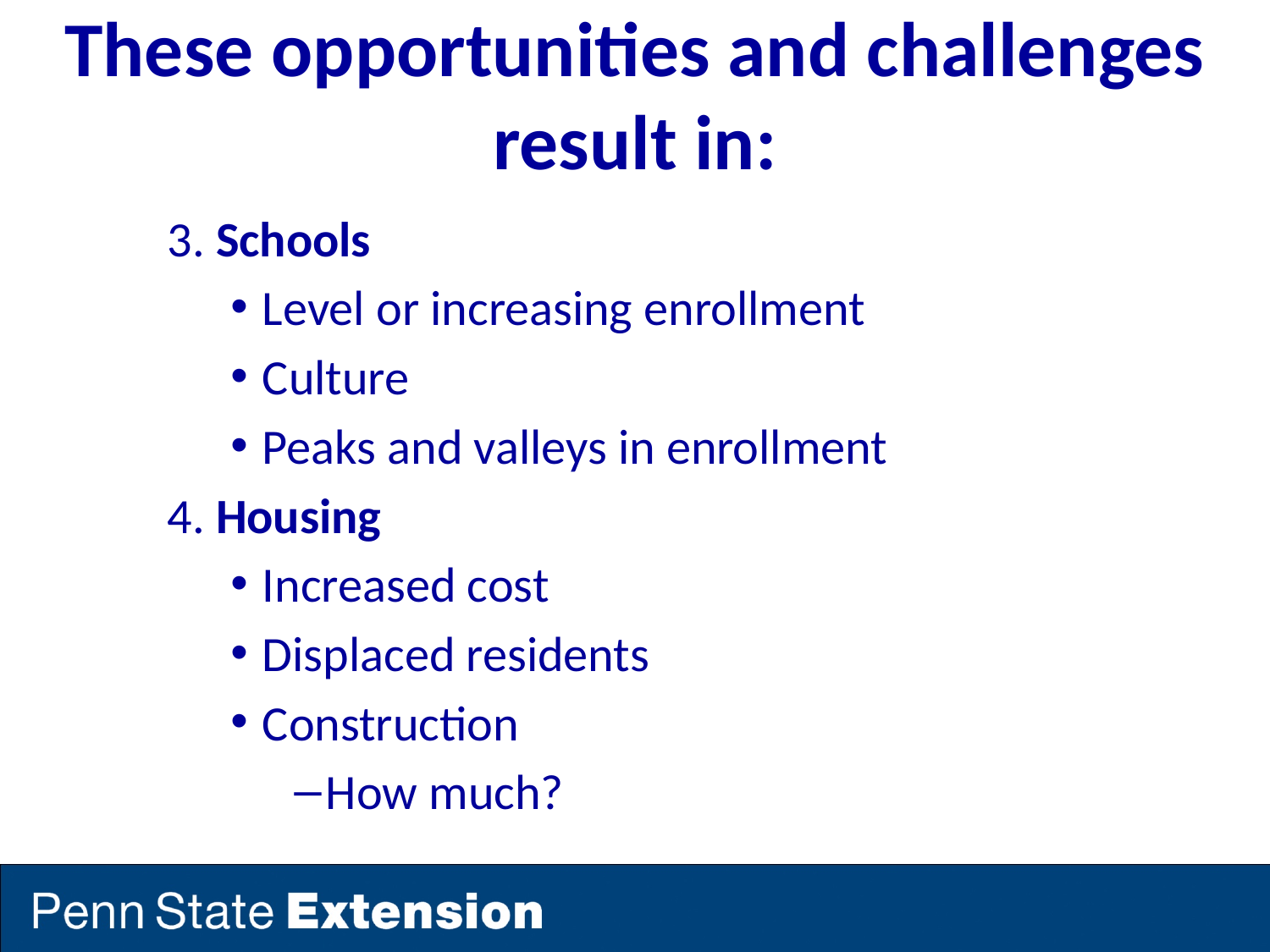

# These opportunities and challenges result in:
3. Schools
Level or increasing enrollment
Culture
Peaks and valleys in enrollment
4. Housing
Increased cost
Displaced residents
Construction
How much?